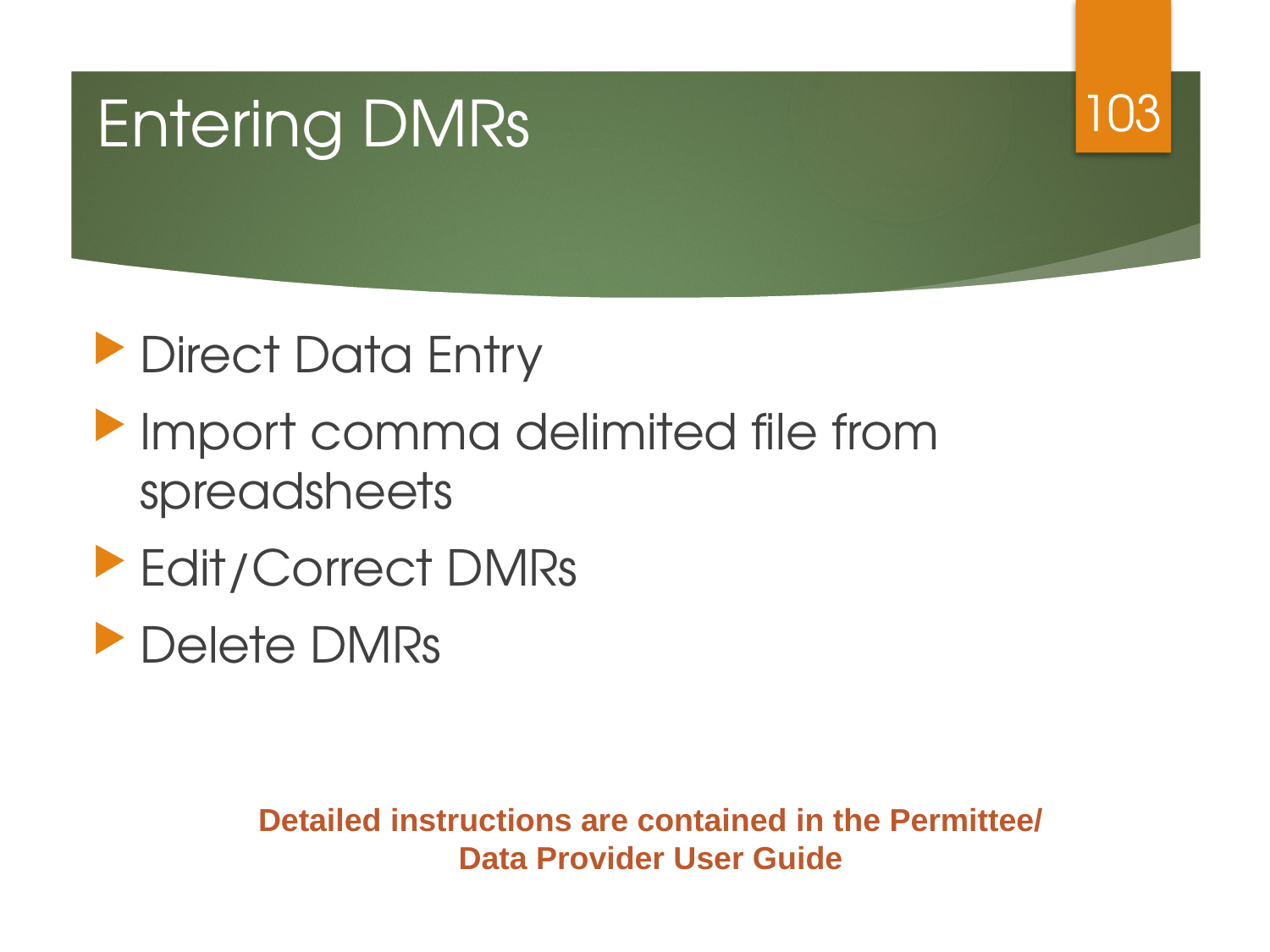

103
# Entering DMRs
Direct Data Entry
Import comma delimited file from spreadsheets
Edit/Correct DMRs
Delete DMRs
Detailed instructions are contained in the Permittee/ Data Provider User Guide